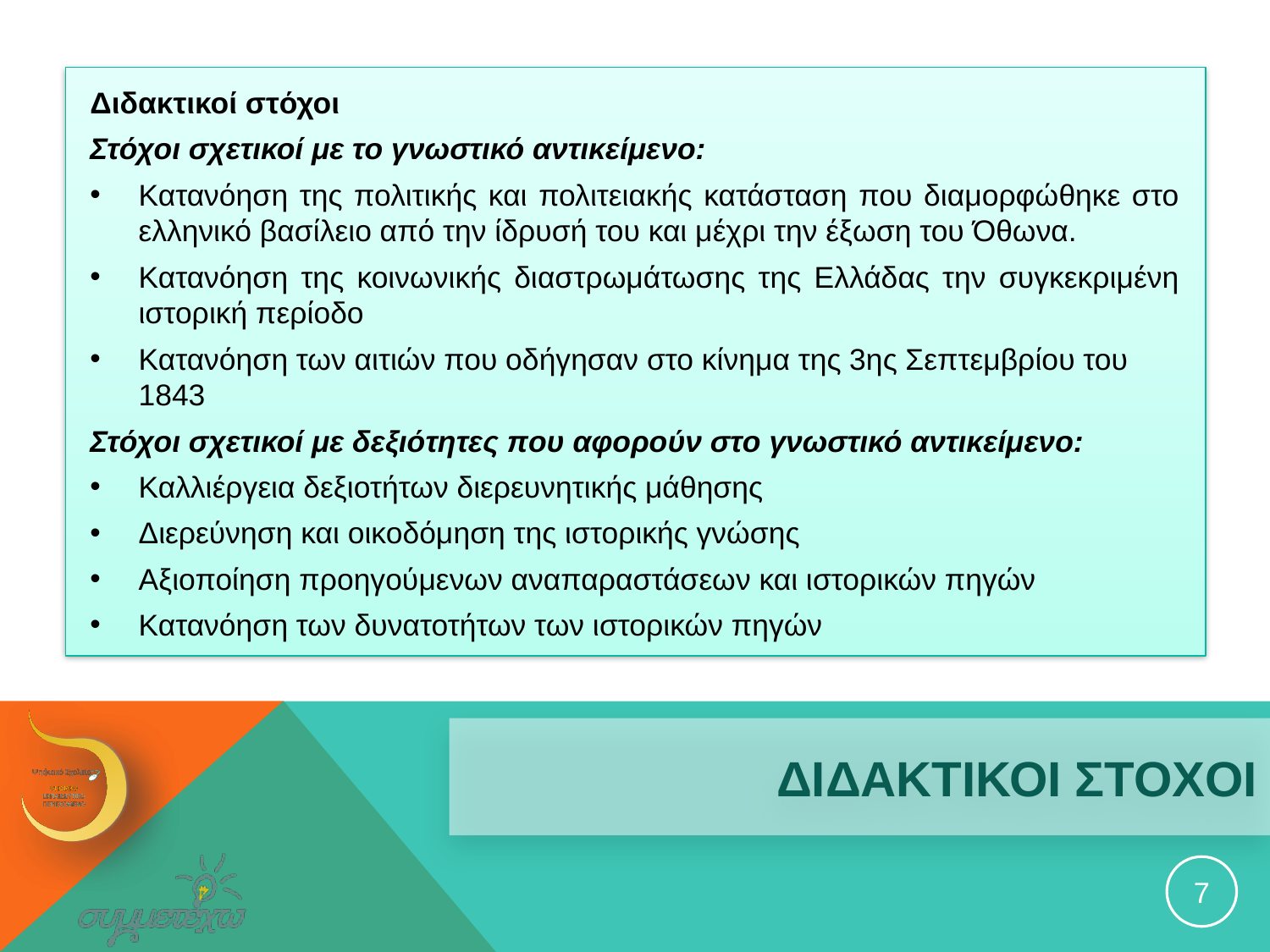

Διδακτικοί στόχοι
Στόχοι σχετικοί με το γνωστικό αντικείμενο:
Κατανόηση της πολιτικής και πολιτειακής κατάσταση που διαμορφώθηκε στο ελληνικό βασίλειο από την ίδρυσή του και μέχρι την έξωση του Όθωνα.
Κατανόηση της κοινωνικής διαστρωμάτωσης της Ελλάδας την συγκεκριμένη ιστορική περίοδο
Κατανόηση των αιτιών που οδήγησαν στο κίνημα της 3ης Σεπτεμβρίου του 1843
Στόχοι σχετικοί με δεξιότητες που αφορούν στο γνωστικό αντικείμενο:
Καλλιέργεια δεξιοτήτων διερευνητικής μάθησης
Διερεύνηση και οικοδόμηση της ιστορικής γνώσης
Αξιοποίηση προηγούμενων αναπαραστάσεων και ιστορικών πηγών
Κατανόηση των δυνατοτήτων των ιστορικών πηγών
# ΔΙΔΑΚΤΙΚΟΙ ΣΤΟΧΟΙ
7